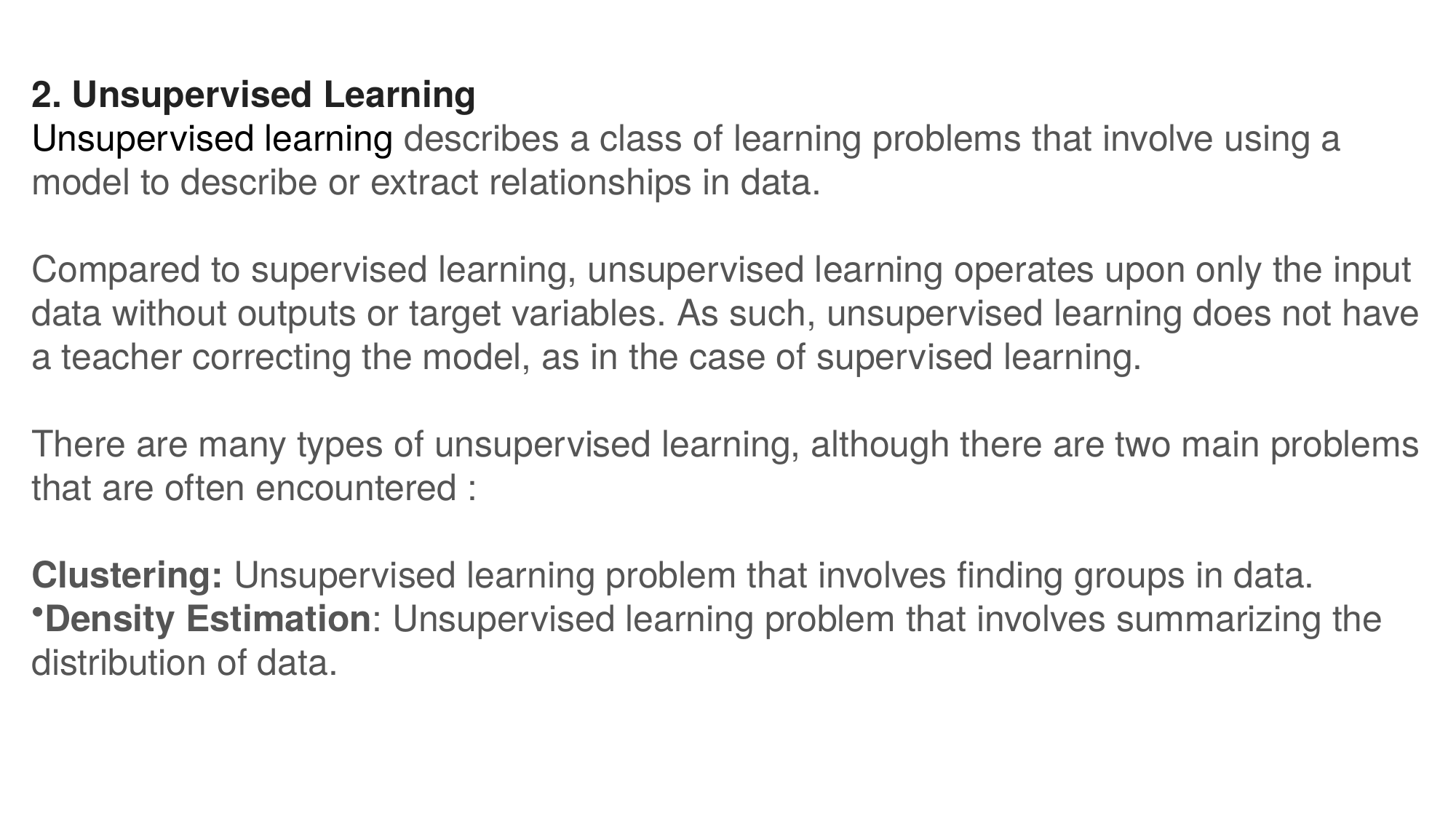

2. Unsupervised Learning
Unsupervised learning describes a class of learning problems that involve using a model to describe or extract relationships in data.

Compared to supervised learning, unsupervised learning operates upon only the input data without outputs or target variables. As such, unsupervised learning does not have a teacher correcting the model, as in the case of supervised learning.

There are many types of unsupervised learning, although there are two main problems that are often encountered :

Clustering: Unsupervised learning problem that involves finding groups in data.
Density Estimation: Unsupervised learning problem that involves summarizing the distribution of data.